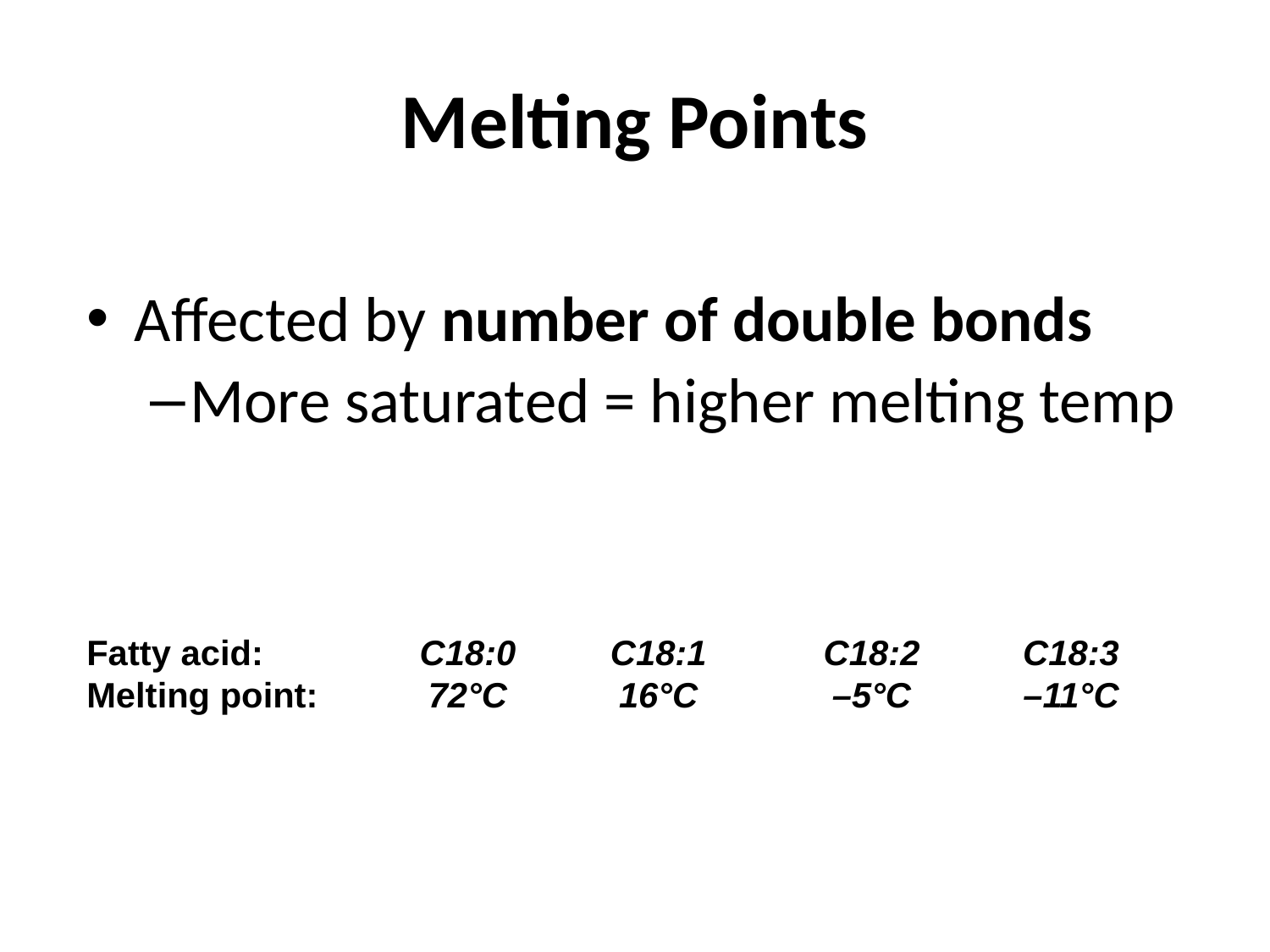

# Melting Points
Affected by number of double bonds
More saturated = higher melting temp
Fatty acid:		C18:0	C18:1	C18:2	C18:3
Melting point:	72°C	16°C	–5°C	–11°C